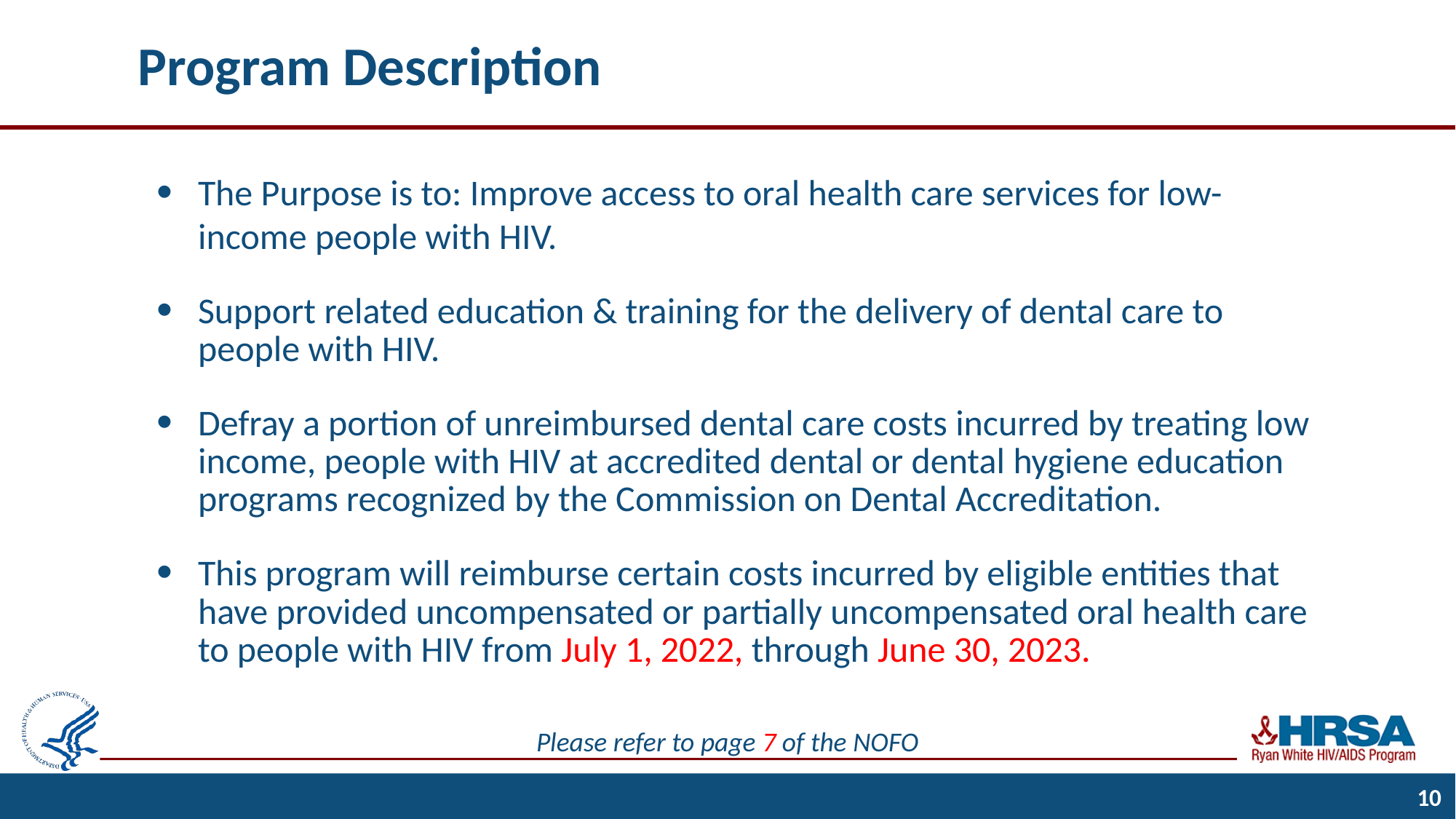

# Program Description
The Purpose is to: Improve access to oral health care services for low-income people with HIV.
Support related education & training for the delivery of dental care to people with HIV.
Defray a portion of unreimbursed dental care costs incurred by treating low income, people with HIV at accredited dental or dental hygiene education programs recognized by the Commission on Dental Accreditation.
This program will reimburse certain costs incurred by eligible entities that have provided uncompensated or partially uncompensated oral health care to people with HIV from July 1, 2022, through June 30, 2023.
Please refer to page 7 of the NOFO
10